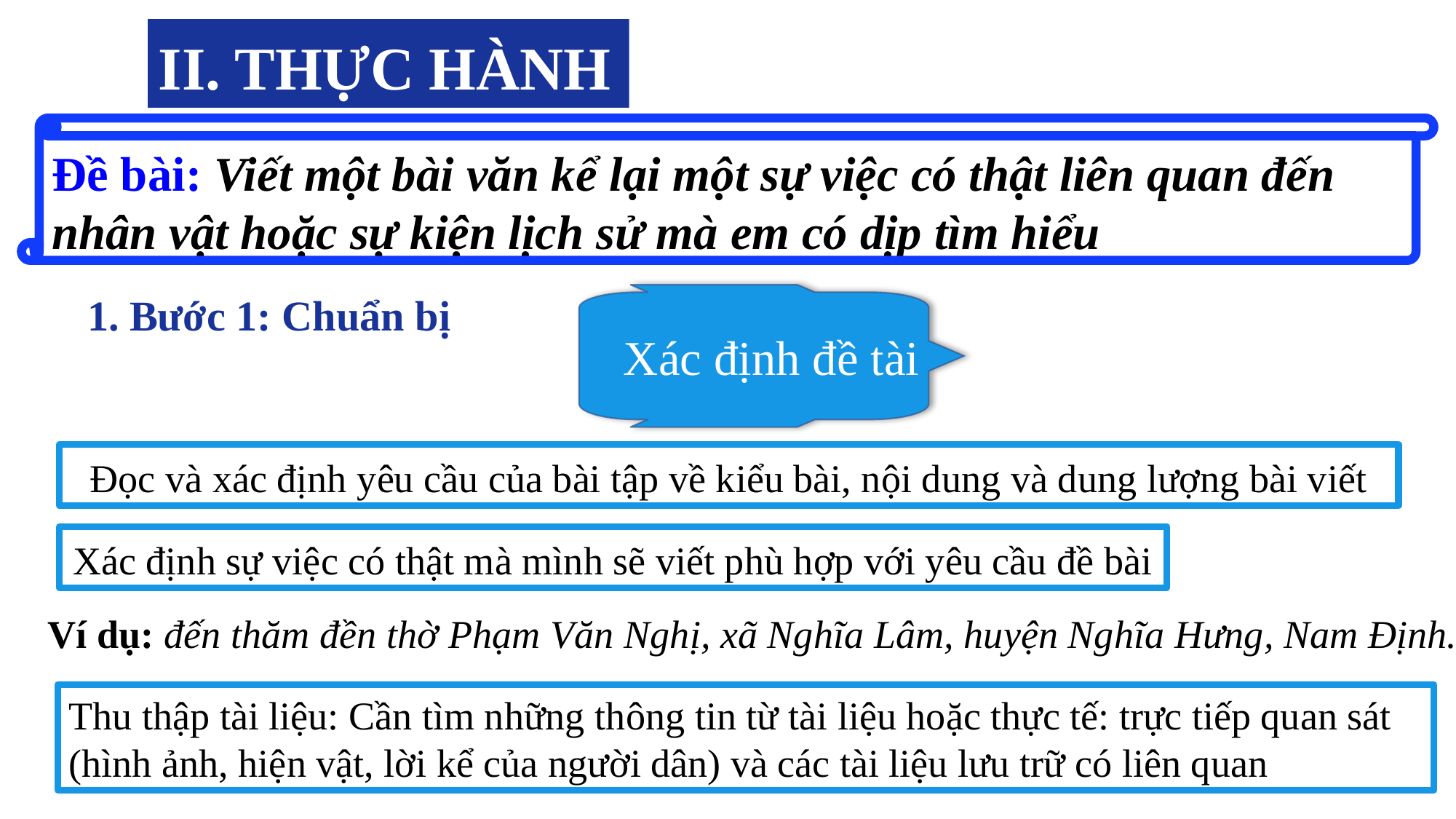

II. THỰC HÀNH

Đề bài: Viết một bài văn kể lại một sự việc có thật liên quan đến nhân vật hoặc sự kiện lịch sử mà em có dịp tìm hiểu
1. Bước 1: Chuẩn bị
Xác định đề tài
Đọc và xác định yêu cầu của bài tập về kiểu bài, nội dung và dung lượng bài viết
Xác định sự việc có thật mà mình sẽ viết phù hợp với yêu cầu đề bài
Ví dụ: đến thăm đền thờ Phạm Văn Nghị, xã Nghĩa Lâm, huyện Nghĩa Hưng, Nam Định.
Thu thập tài liệu: Cần tìm những thông tin từ tài liệu hoặc thực tế: trực tiếp quan sát (hình ảnh, hiện vật, lời kể của người dân) và các tài liệu lưu trữ có liên quan